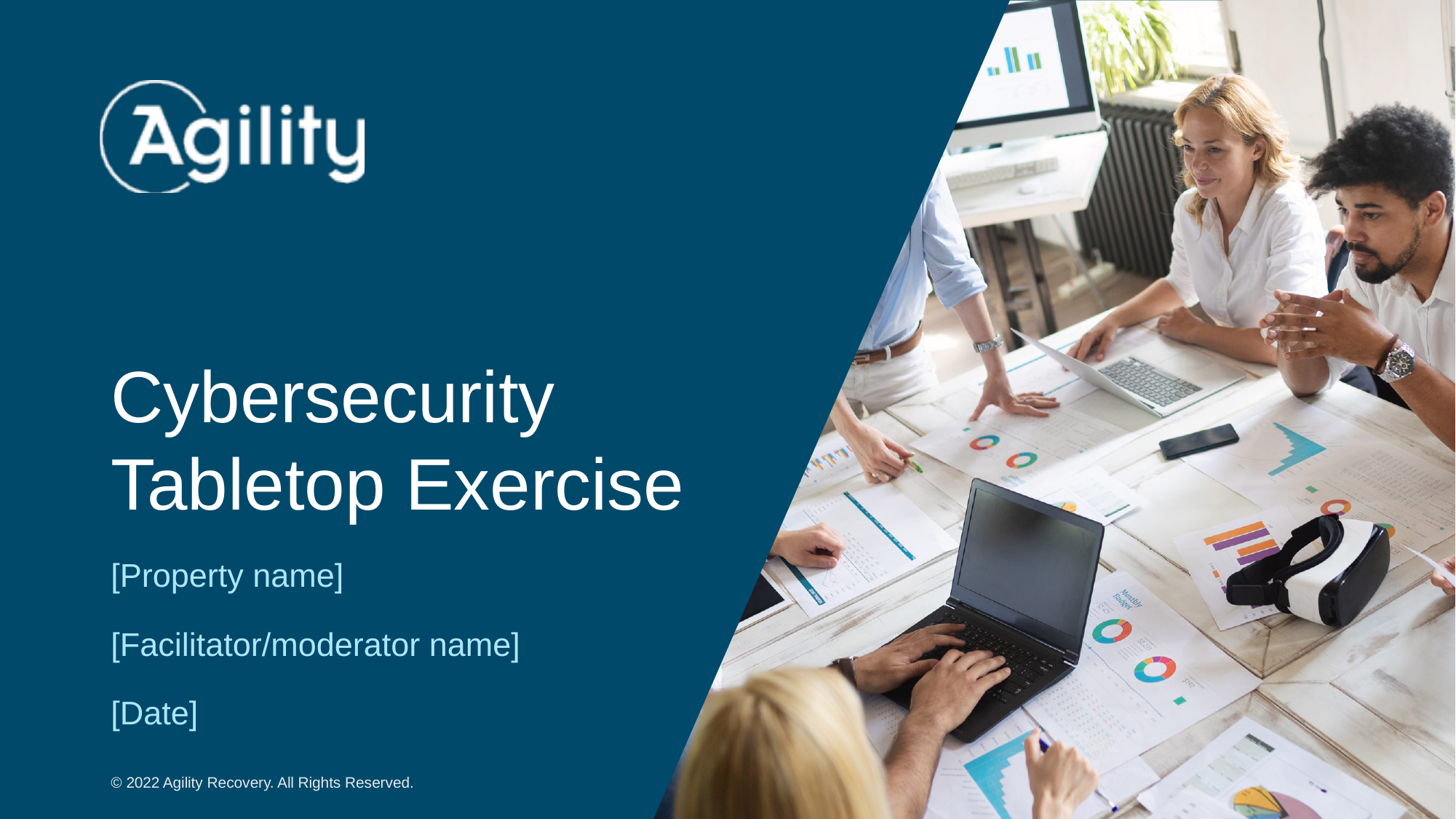

# Cybersecurity Tabletop Exercise
[Property name]
[Facilitator/moderator name]
[Date]
© 2022 Agility Recovery. All Rights Reserved.